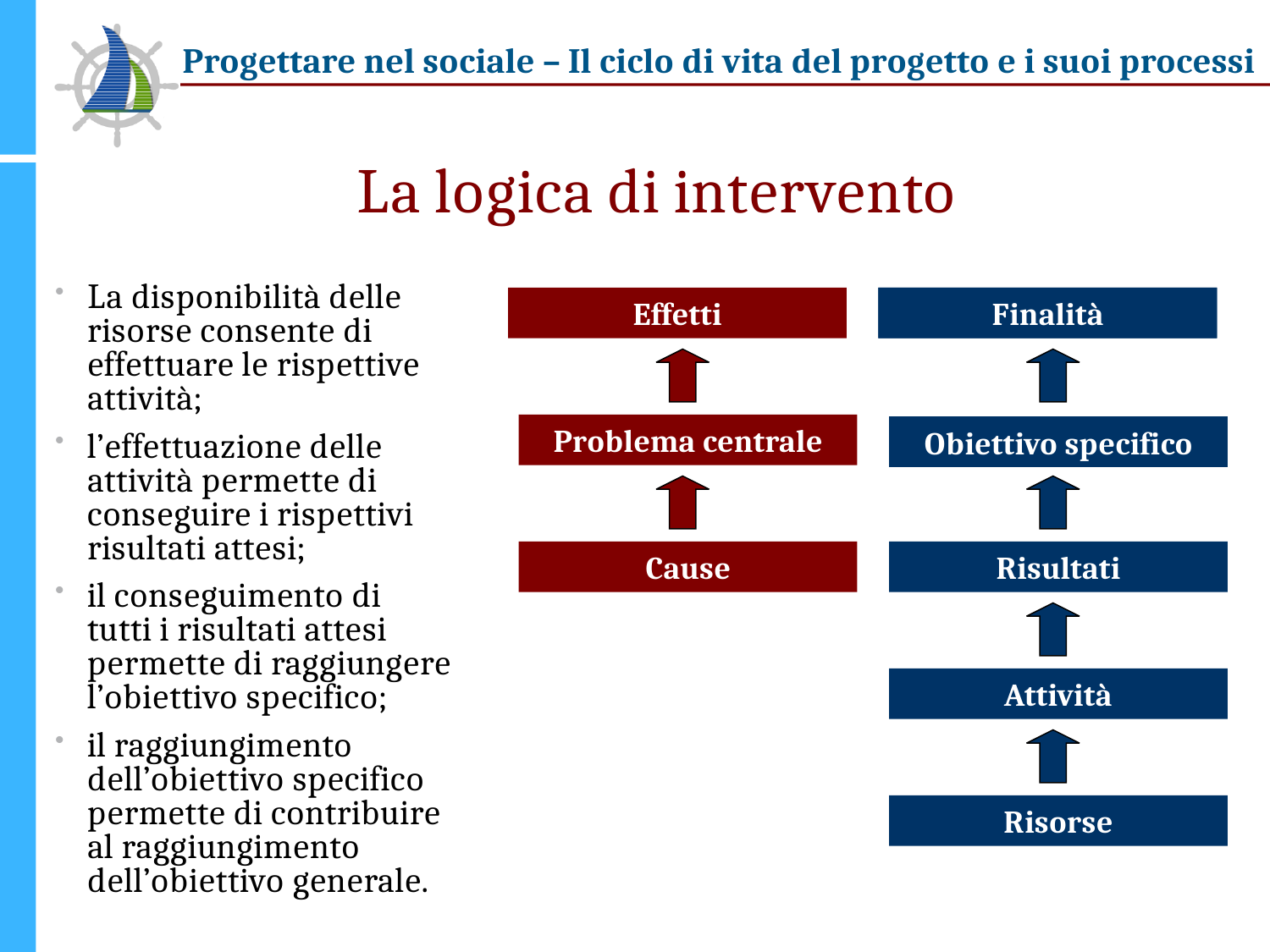

# La logica di intervento
La disponibilità delle risorse consente di effettuare le rispettive attività;
l’effettuazione delle attività permette di conseguire i rispettivi risultati attesi;
il conseguimento di tutti i risultati attesi permette di raggiungere l’obiettivo specifico;
il raggiungimento dell’obiettivo specifico permette di contribuire al raggiungimento dell’obiettivo generale.

Effetti
Finalità
Finalità

Problema centrale
Obiettivo specifico

Cause
Risultati

Attività

Risorse